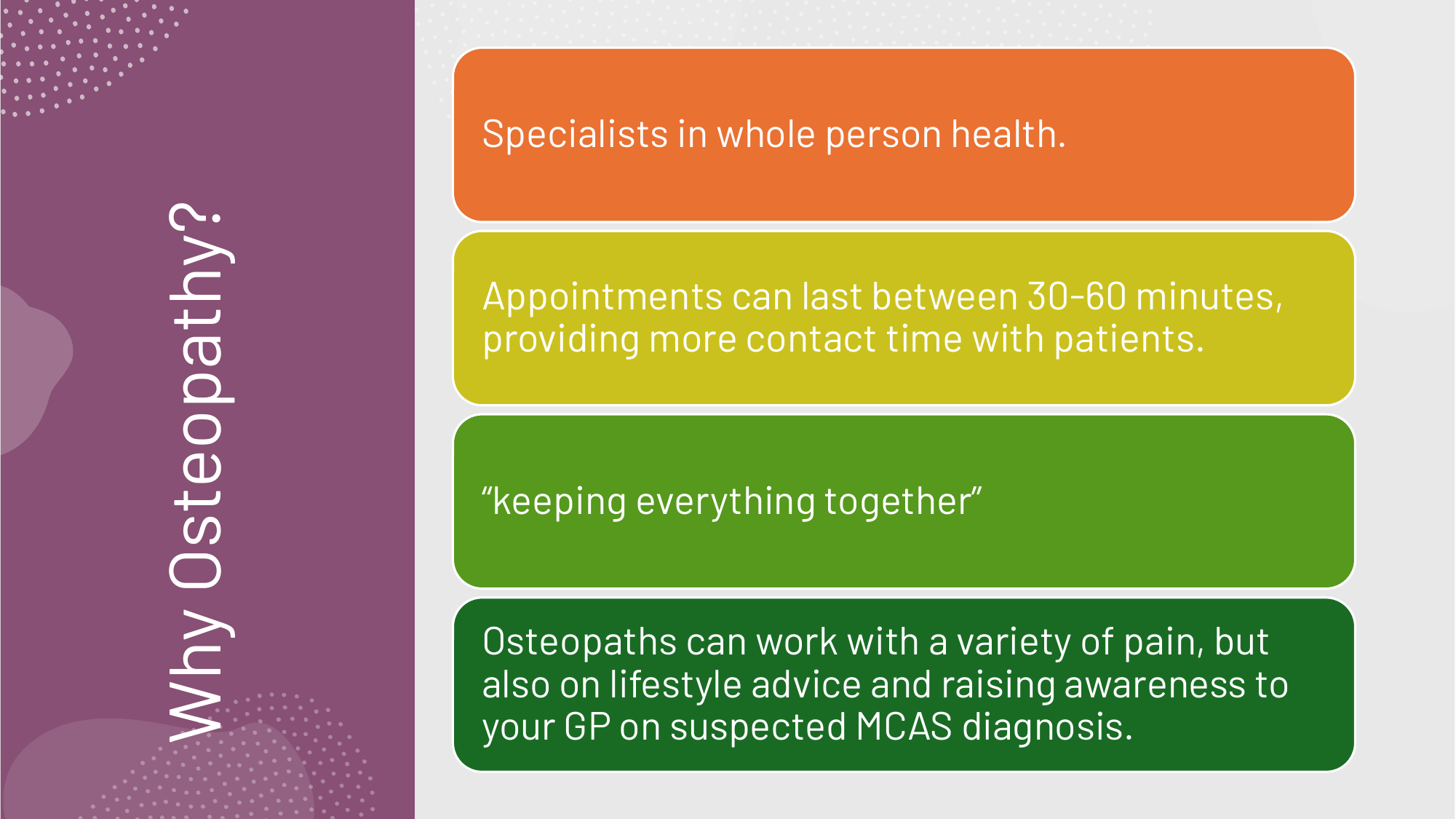

Specialists in whole person health.
Appointments can last between 30-60 minutes, providing more contact time with patients.
“keeping everything together”
Osteopaths can work with a variety of pain, but also on lifestyle advice and raising awareness to your GP on suspected MCAS diagnosis.
# Why Osteopathy?